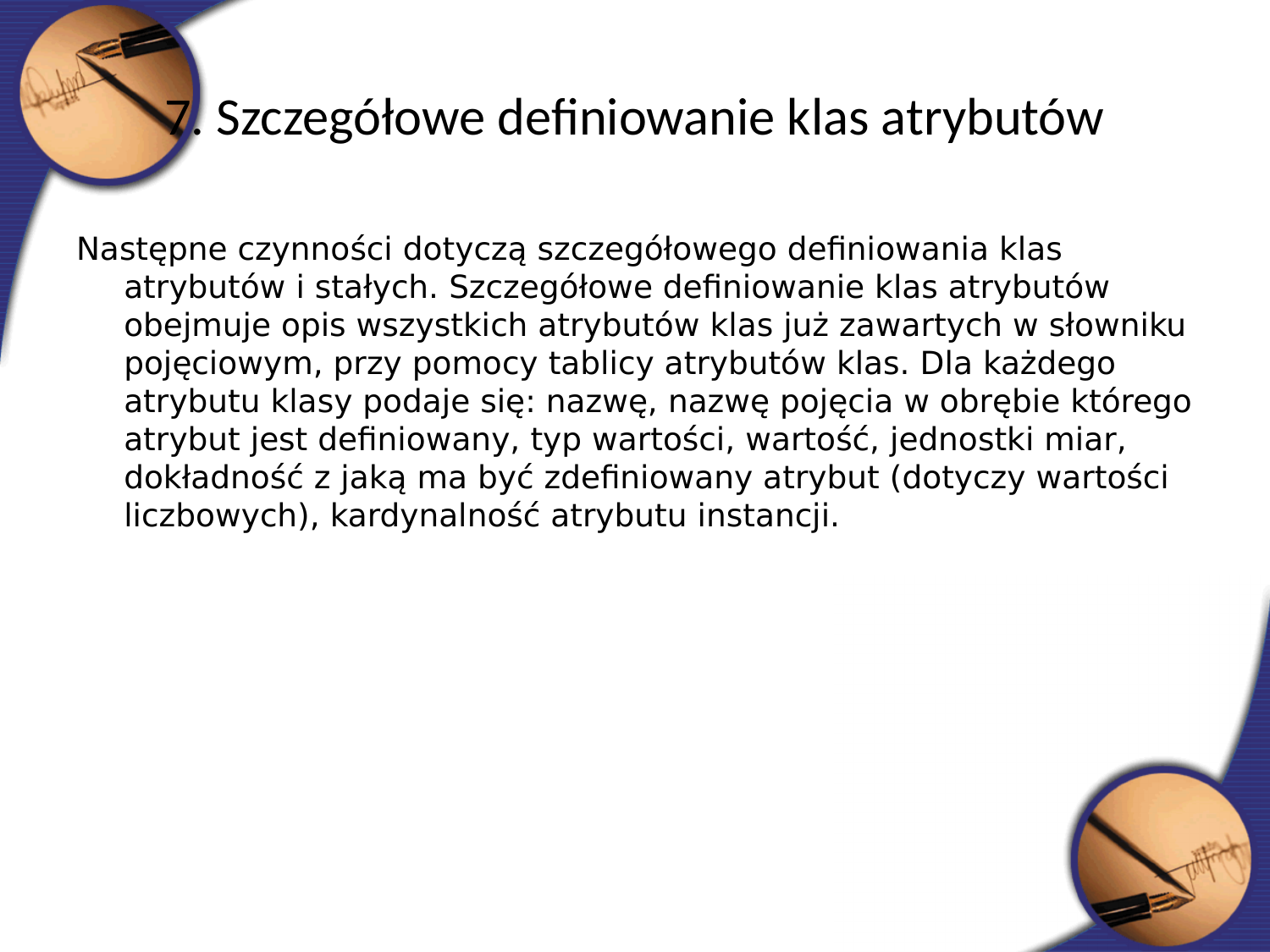

7. Szczegółowe definiowanie klas atrybutów
Następne czynności dotyczą szczegółowego definiowania klas atrybutów i stałych. Szczegółowe definiowanie klas atrybutów obejmuje opis wszystkich atrybutów klas już zawartych w słowniku pojęciowym, przy pomocy tablicy atrybutów klas. Dla każdego atrybutu klasy podaje się: nazwę, nazwę pojęcia w obrębie którego atrybut jest definiowany, typ wartości, wartość, jednostki miar, dokładność z jaką ma być zdefiniowany atrybut (dotyczy wartości liczbowych), kardynalność atrybutu instancji.